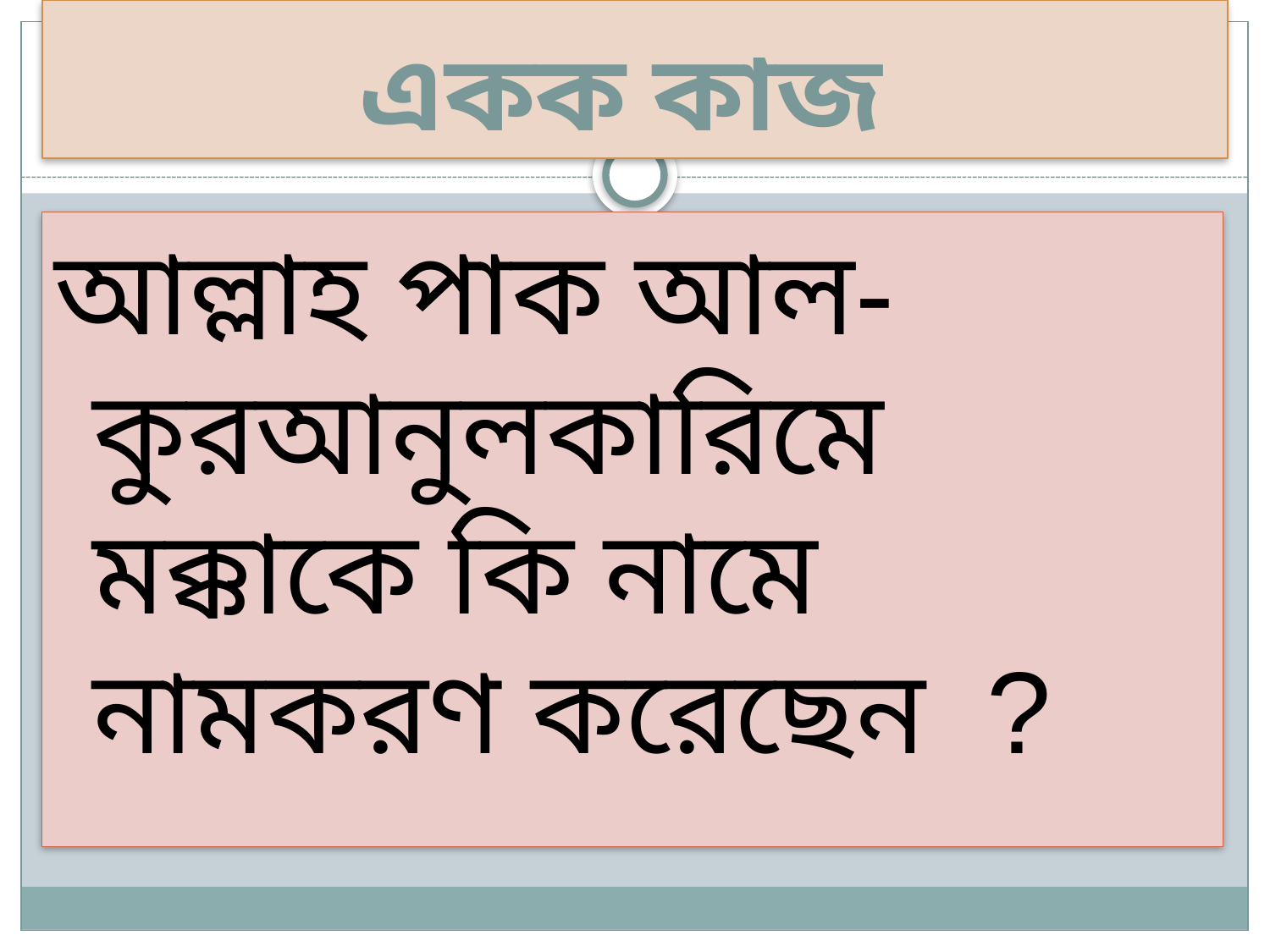

# একক কাজ
আল্লাহ পাক আল- কুরআনুলকারিমে  মক্কাকে কি নামে  নামকরণ করেছেন  ?